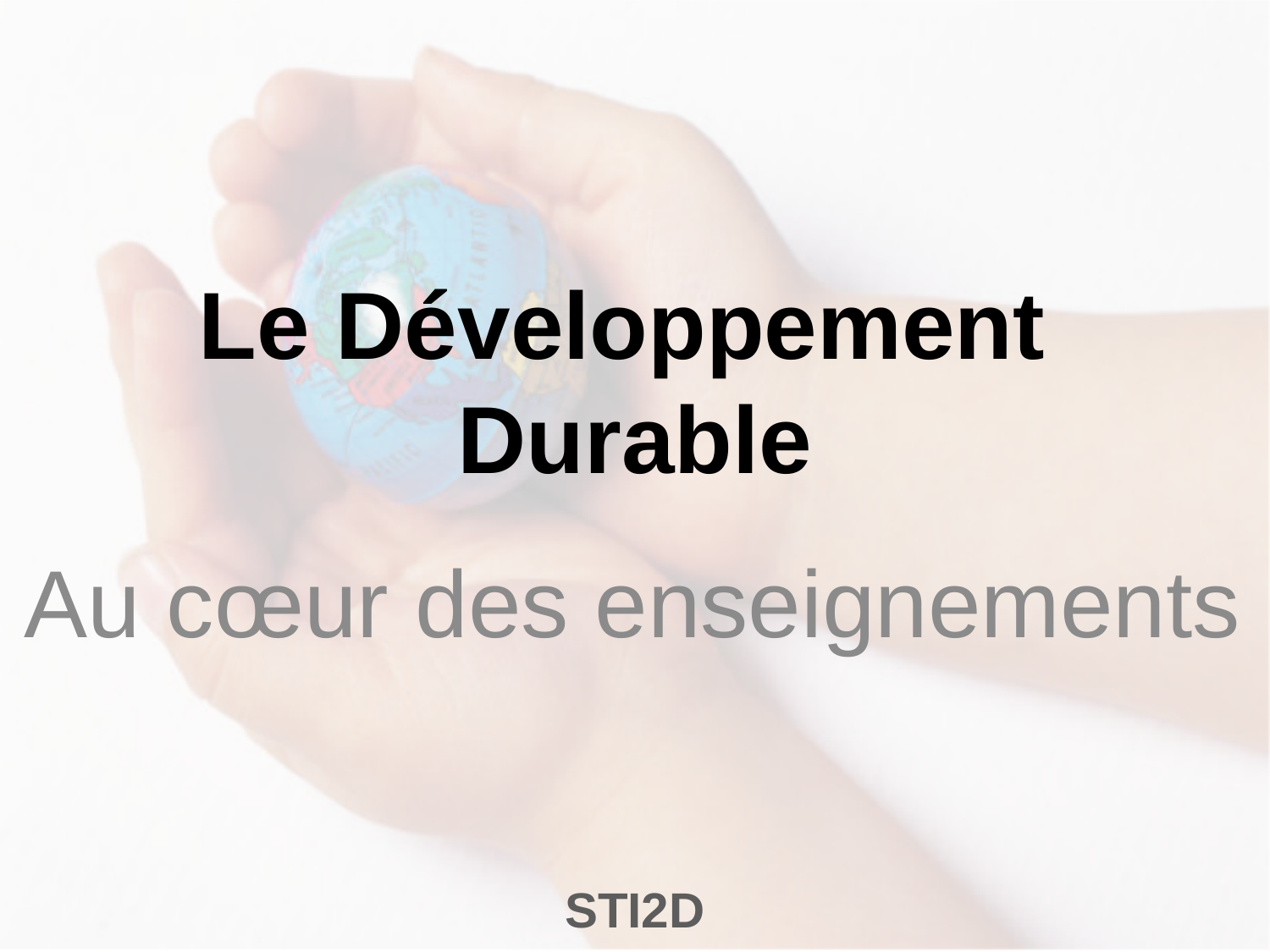

Le Développement
Durable
Au cœur des enseignements
STI2D